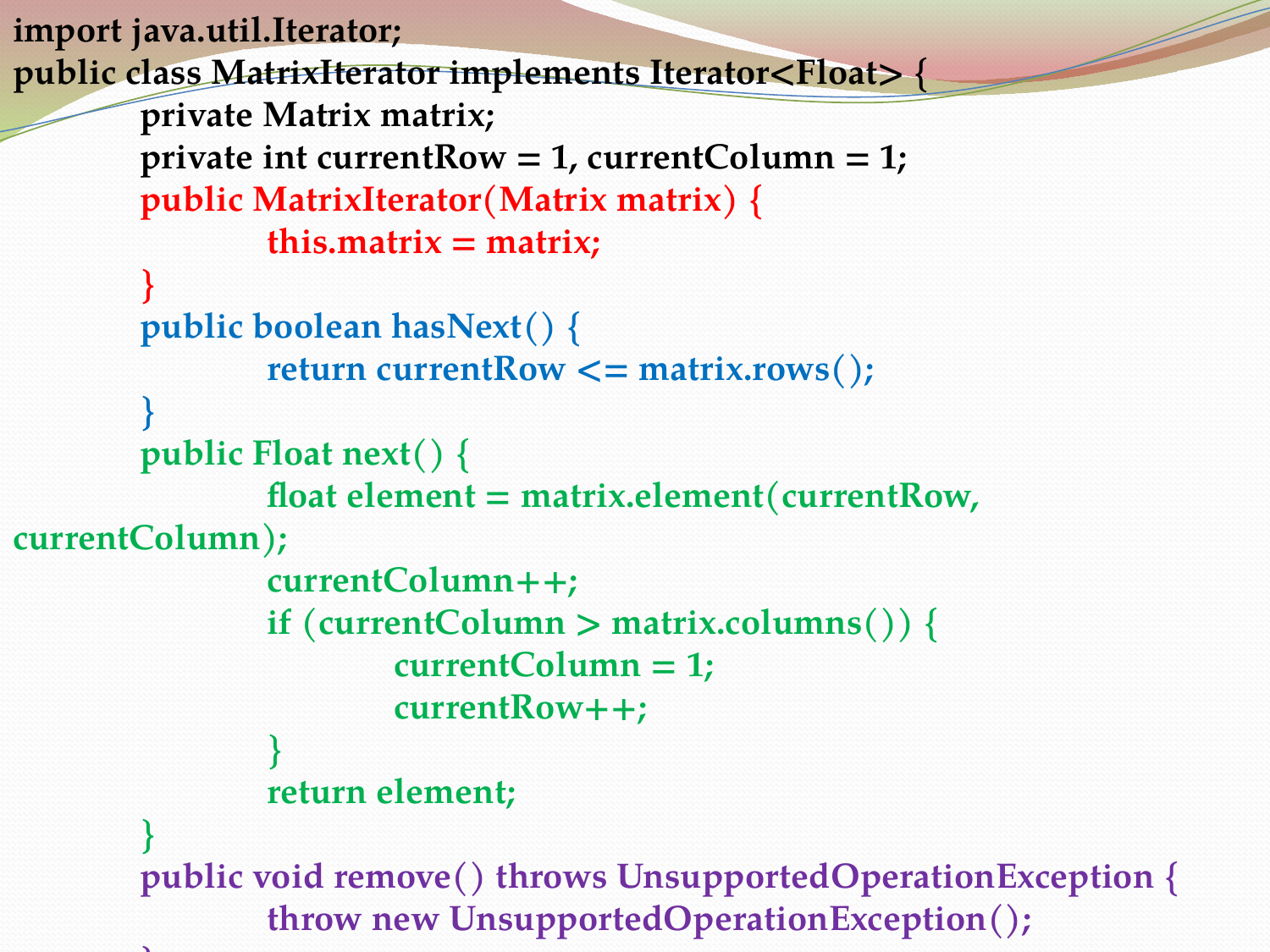

import java.util.Iterator;
public class MatrixIterator implements Iterator<Float> {
	private Matrix matrix;
	private int currentRow = 1, currentColumn = 1;
	public MatrixIterator(Matrix matrix) {
		this.matrix = matrix;
	}
	public boolean hasNext() {
		return currentRow <= matrix.rows();
	}
	public Float next() {
		float element = matrix.element(currentRow, currentColumn);
		currentColumn++;
		if (currentColumn > matrix.columns()) {
			currentColumn = 1;
			currentRow++;
		}
		return element;
	}
	public void remove() throws UnsupportedOperationException {
		throw new UnsupportedOperationException();
	}
}